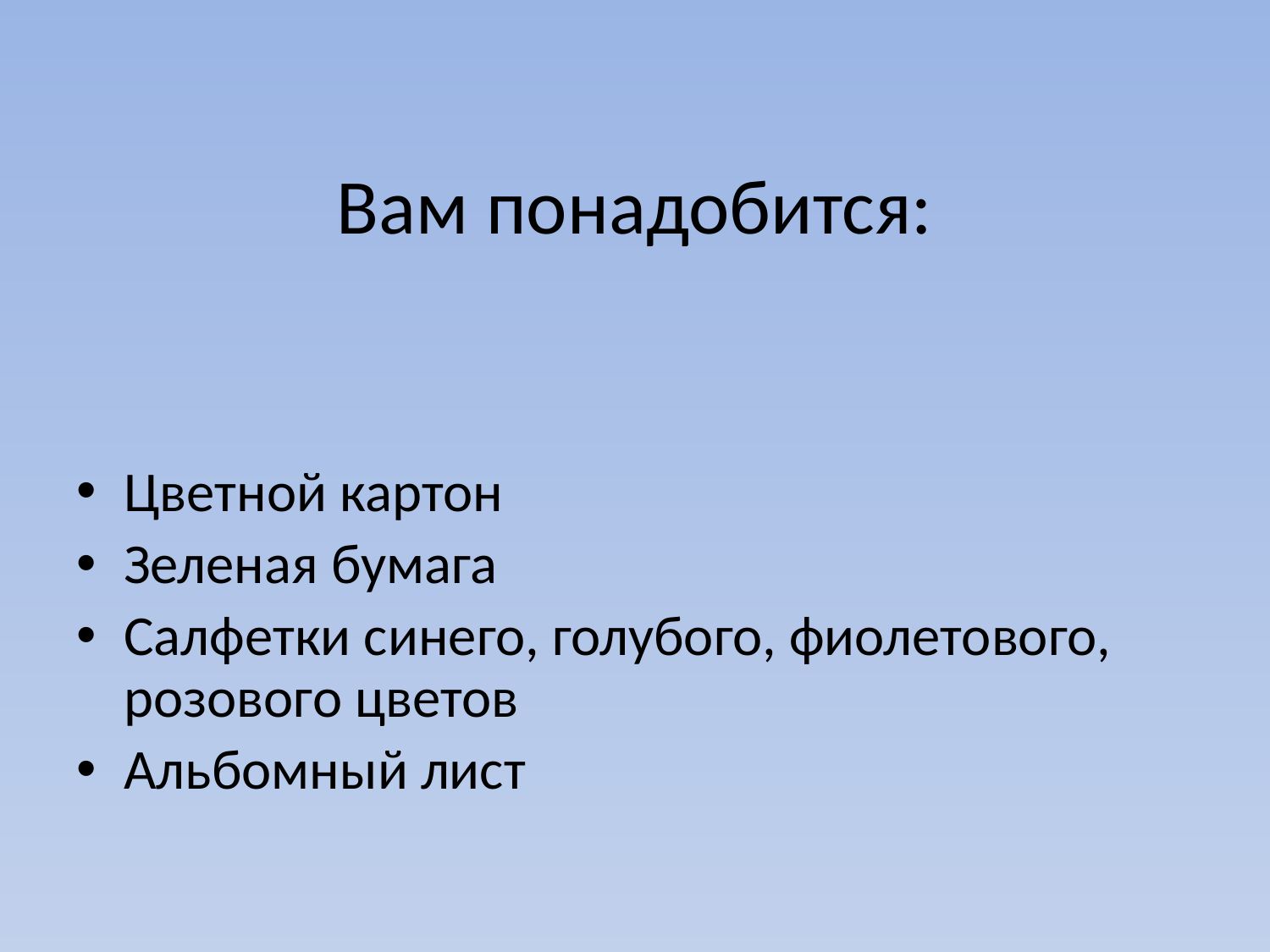

# Вам понадобится:
Цветной картон
Зеленая бумага
Салфетки синего, голубого, фиолетового, розового цветов
Альбомный лист